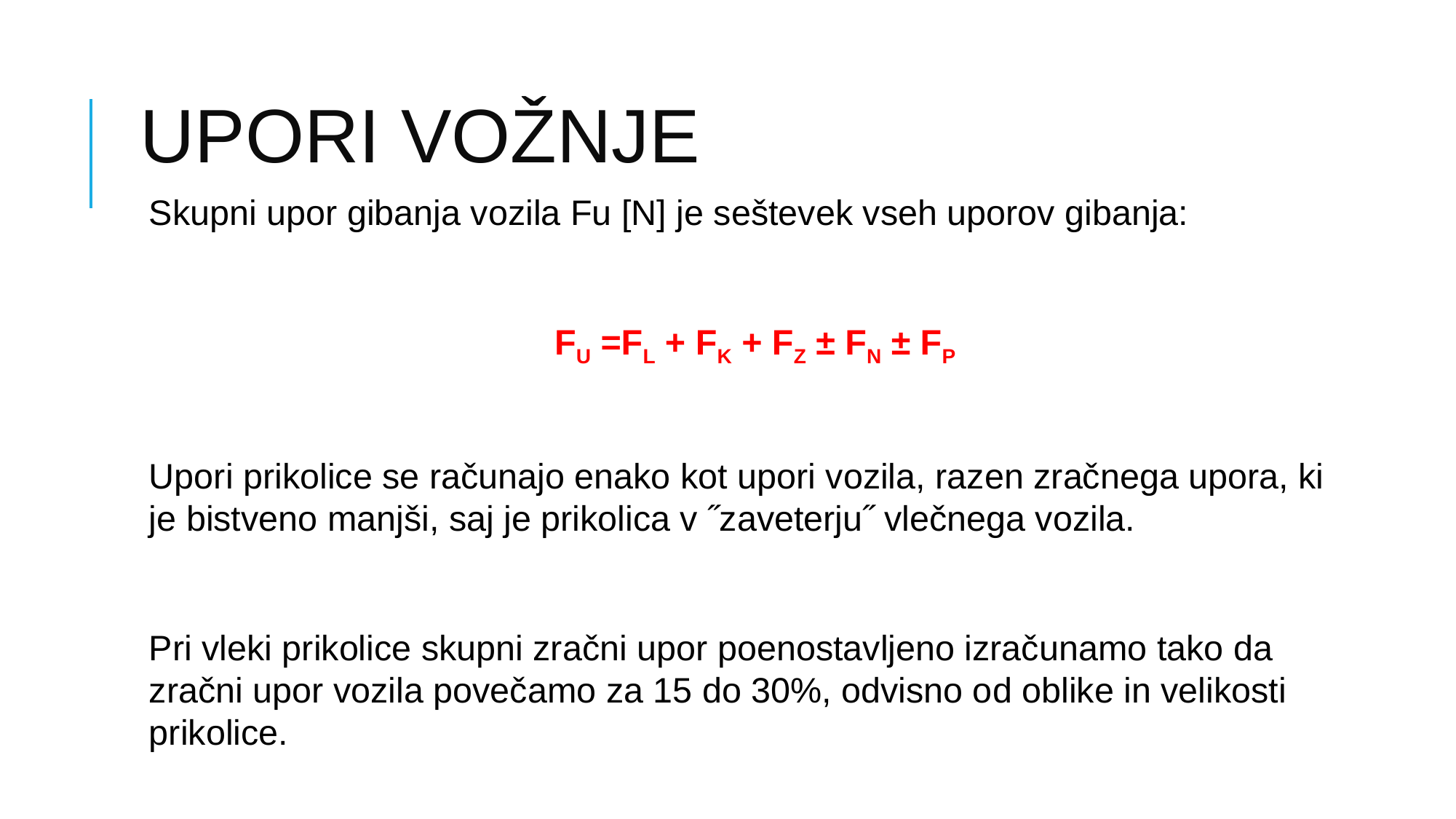

# UPORI VOŽNJE
Skupni upor gibanja vozila Fu [N] je seštevek vseh uporov gibanja:

FU =FL + FK + FZ ± FN ± FP

Upori prikolice se računajo enako kot upori vozila, razen zračnega upora, ki je bistveno manjši, saj je prikolica v ˝zaveterju˝ vlečnega vozila.

Pri vleki prikolice skupni zračni upor poenostavljeno izračunamo tako da zračni upor vozila povečamo za 15 do 30%, odvisno od oblike in velikosti prikolice.